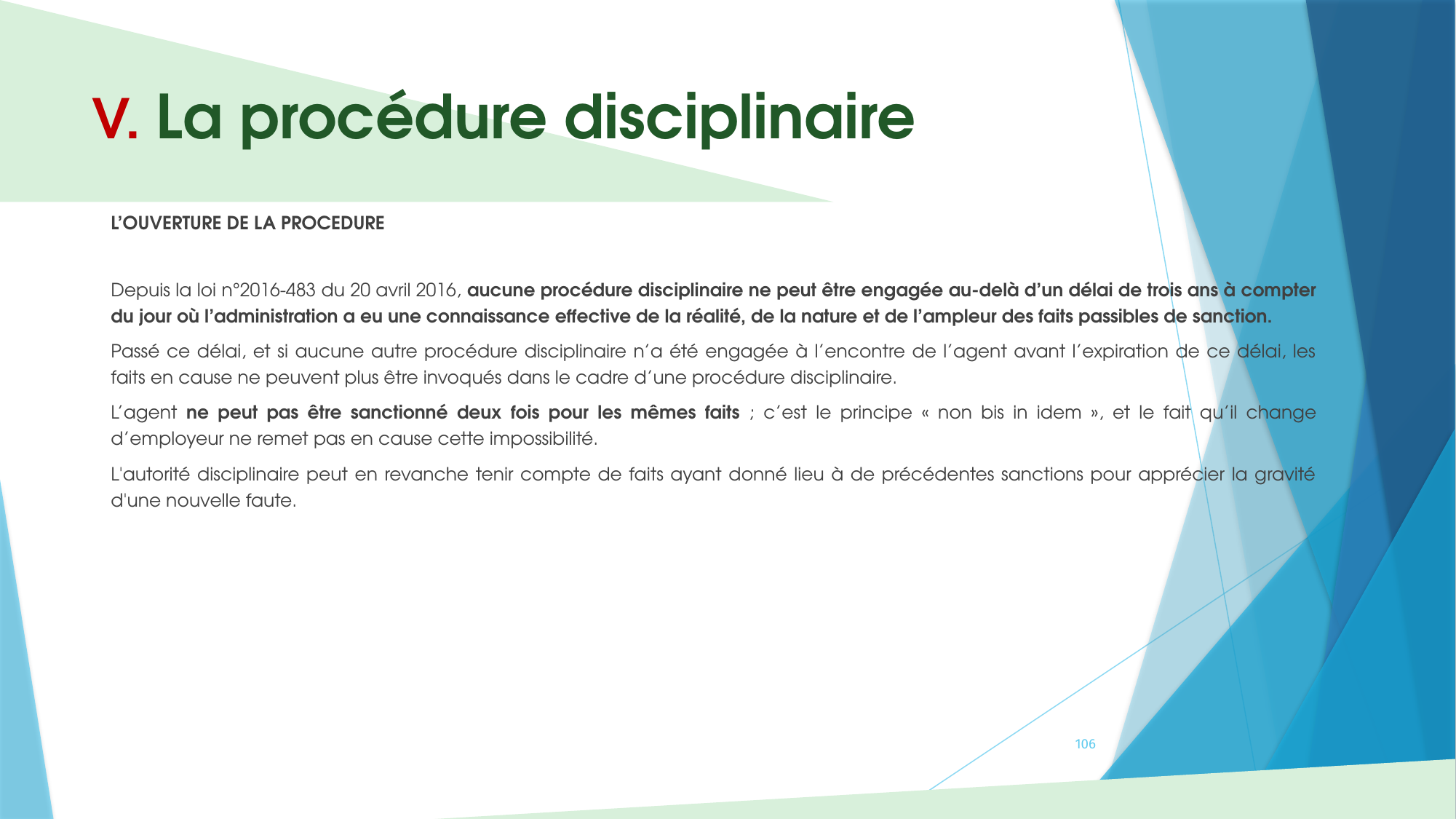

# V. La procédure disciplinaire
L’OUVERTURE DE LA PROCEDURE

Depuis la loi n°2016-483 du 20 avril 2016, aucune procédure disciplinaire ne peut être engagée au-delà d’un délai de trois ans à compter du jour où l’administration a eu une connaissance effective de la réalité, de la nature et de l’ampleur des faits passibles de sanction.
Passé ce délai, et si aucune autre procédure disciplinaire n’a été engagée à l’encontre de l’agent avant l’expiration de ce délai, les faits en cause ne peuvent plus être invoqués dans le cadre d’une procédure disciplinaire.
L’agent ne peut pas être sanctionné deux fois pour les mêmes faits ; c’est le principe « non bis in idem », et le fait qu’il change d’employeur ne remet pas en cause cette impossibilité.
L'autorité disciplinaire peut en revanche tenir compte de faits ayant donné lieu à de précédentes sanctions pour apprécier la gravité d'une nouvelle faute.

106